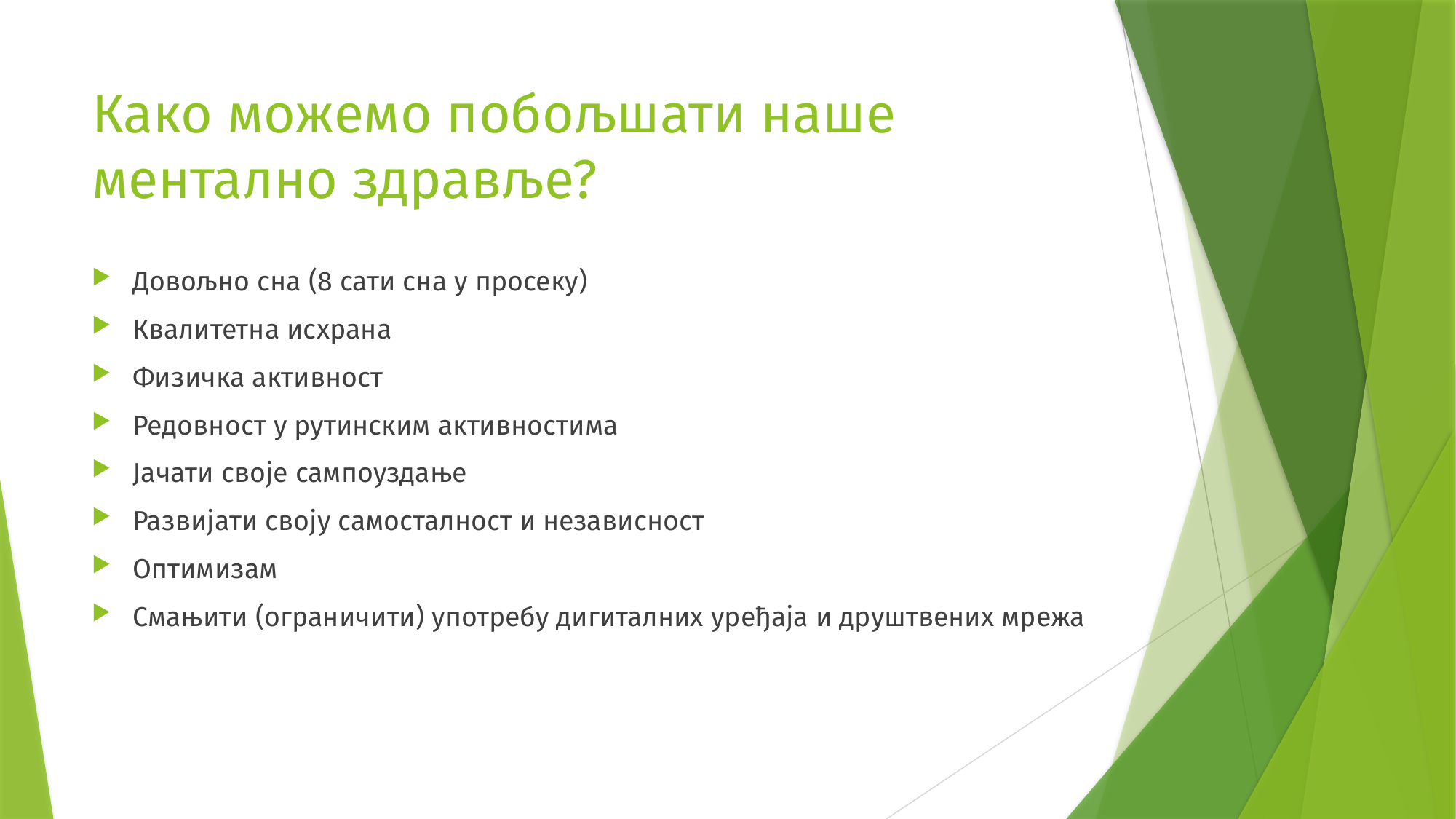

# Како можемо побољшати наше ментално здравље?
Довољно сна (8 сати сна у просеку)
Квалитетна исхрана
Физичка активност
Редовност у рутинским активностима
Јачати своје сампоуздање
Развијати своју самосталност и независност
Оптимизам
Смањити (ограничити) употребу дигиталних уређаја и друштвених мрежа